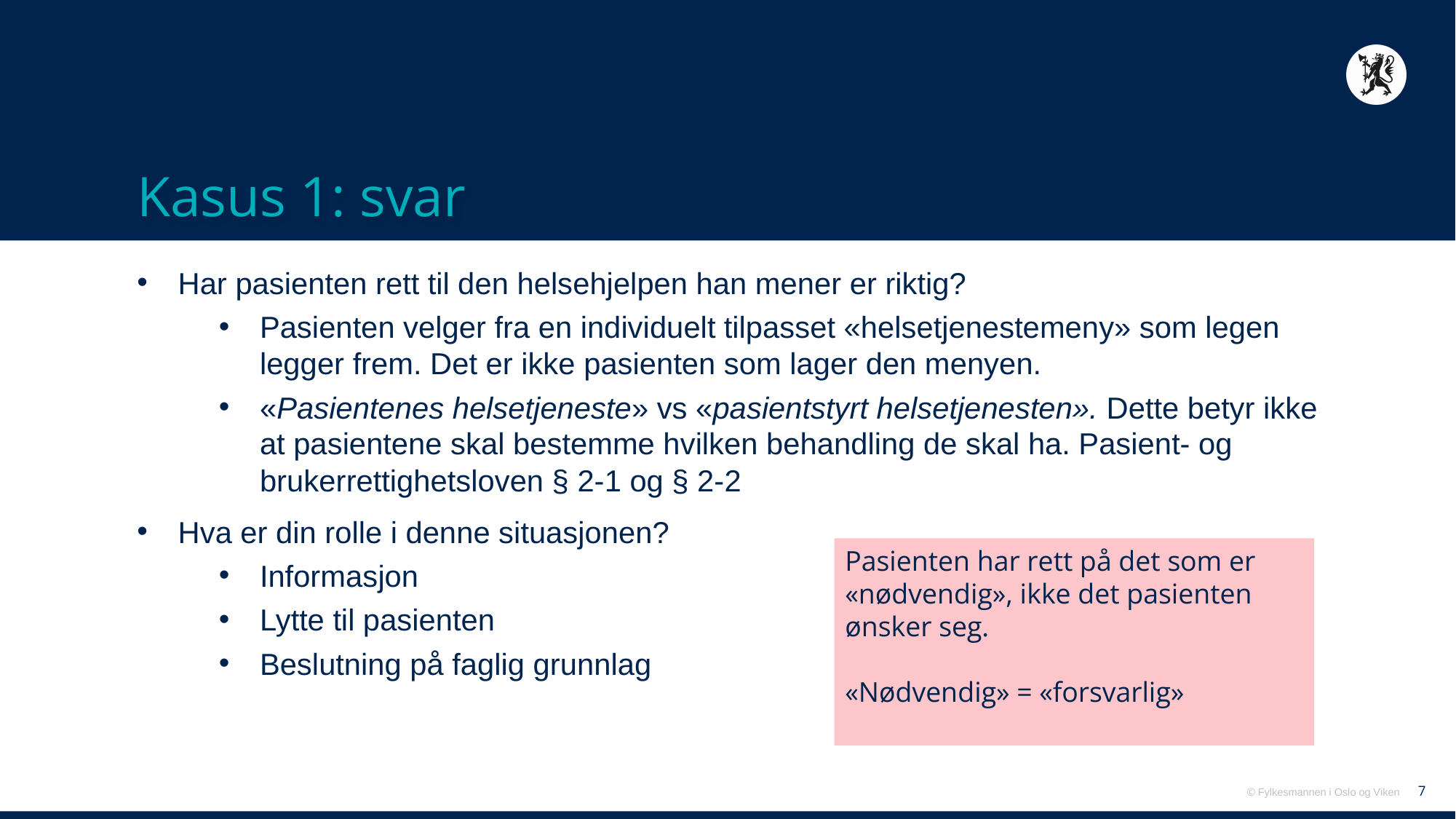

# Kasus 1: svar
Har pasienten rett til den helsehjelpen han mener er riktig?
Pasienten velger fra en individuelt tilpasset «helsetjenestemeny» som legen legger frem. Det er ikke pasienten som lager den menyen.
«Pasientenes helsetjeneste» vs «pasientstyrt helsetjenesten». Dette betyr ikke at pasientene skal bestemme hvilken behandling de skal ha. Pasient- og brukerrettighetsloven § 2-1 og § 2-2
Hva er din rolle i denne situasjonen?
Informasjon
Lytte til pasienten
Beslutning på faglig grunnlag
Pasienten har rett på det som er «nødvendig», ikke det pasienten ønsker seg.

«Nødvendig» = «forsvarlig»